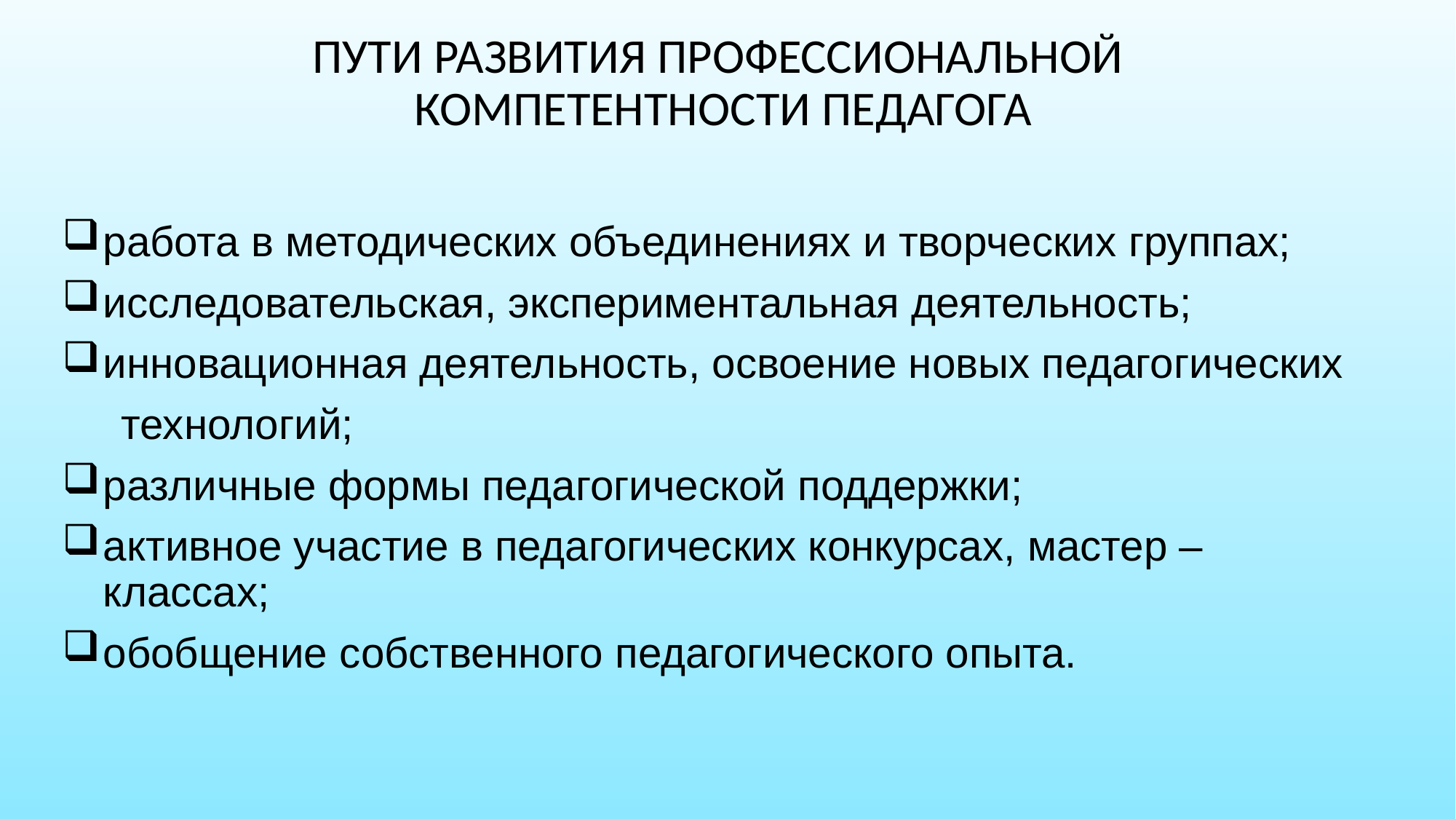

# ПУТИ РАЗВИТИЯ ПРОФЕССИОНАЛЬНОЙ КОМПЕТЕНТНОСТИ ПЕДАГОГА

работа в методических объединениях и творческих группах;
исследовательская, экспериментальная деятельность;
инновационная деятельность, освоение новых педагогических
     технологий;
различные формы педагогической поддержки;
активное участие в педагогических конкурсах, мастер – классах;
обобщение собственного педагогического опыта.